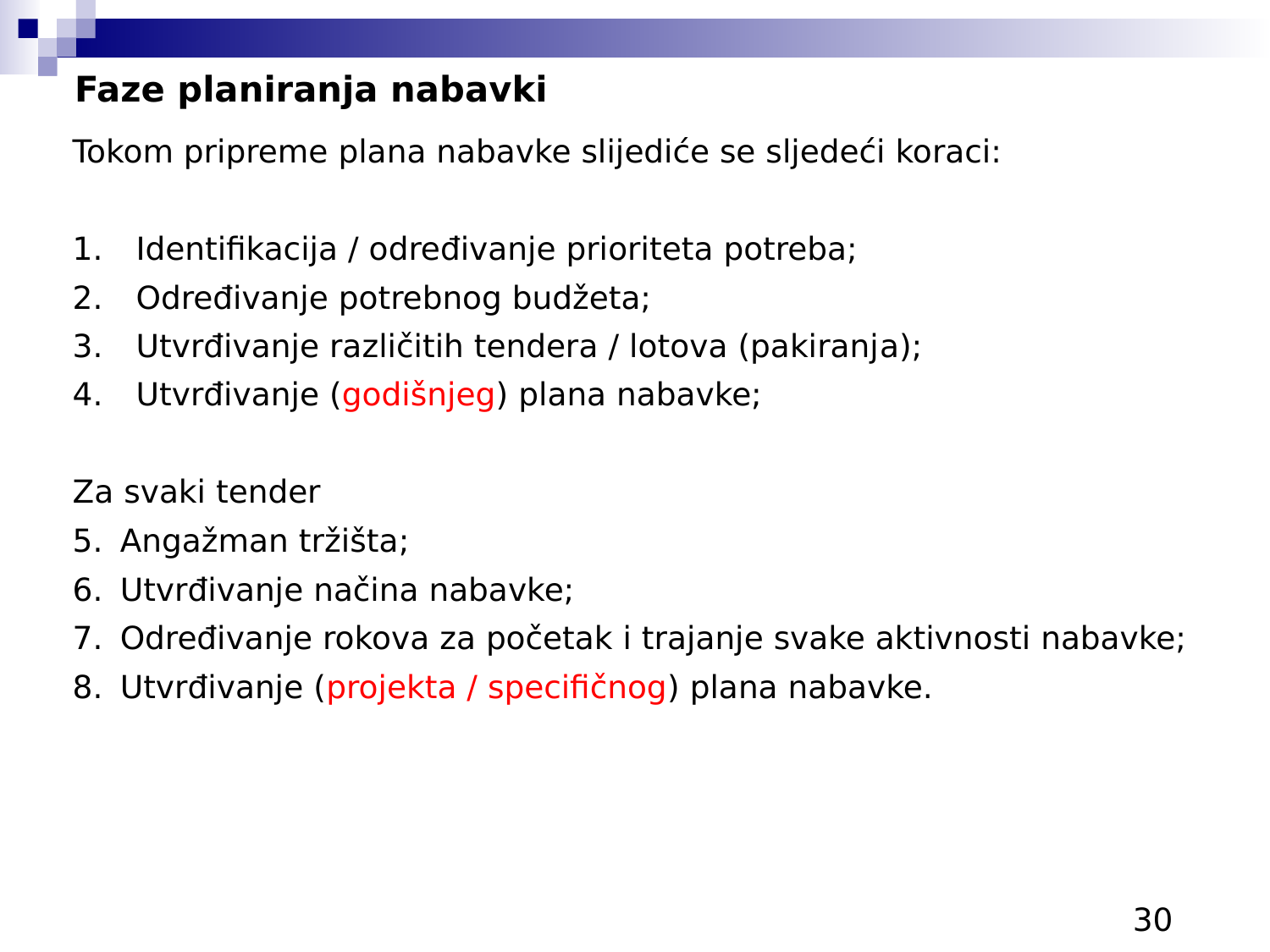

Faze planiranja nabavki
Tokom pripreme plana nabavke slijediće se sljedeći koraci:

Identifikacija / određivanje prioriteta potreba;
Određivanje potrebnog budžeta;
Utvrđivanje različitih tendera / lotova (pakiranja);
Utvrđivanje (godišnjeg) plana nabavke;

Za svaki tender
Angažman tržišta;
Utvrđivanje načina nabavke;
Određivanje rokova za početak i trajanje svake aktivnosti nabavke;
Utvrđivanje (projekta / specifičnog) plana nabavke.